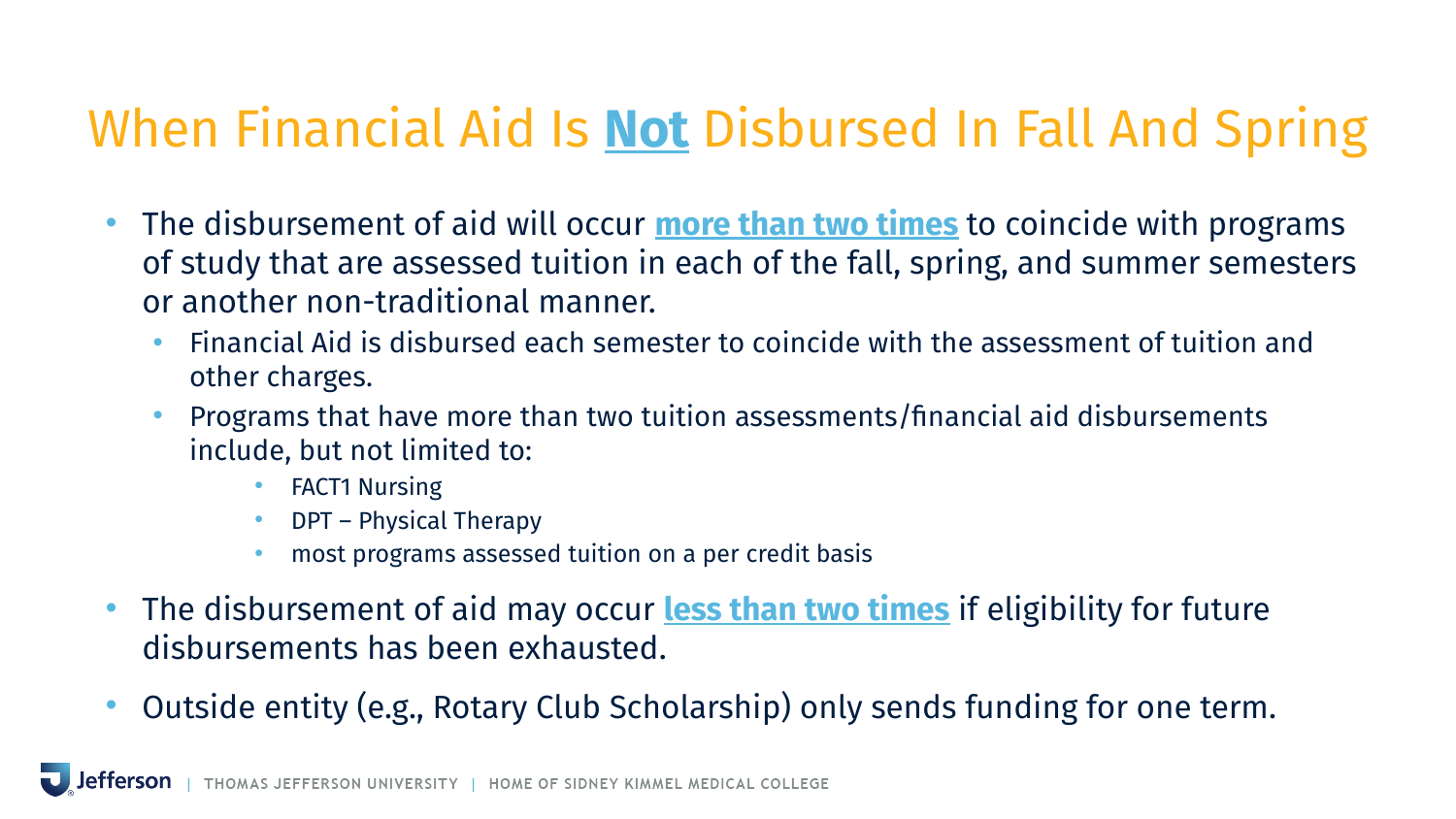

# When Financial Aid Is Not Disbursed In Fall And Spring
The disbursement of aid will occur more than two times to coincide with programs of study that are assessed tuition in each of the fall, spring, and summer semesters or another non-traditional manner.
Financial Aid is disbursed each semester to coincide with the assessment of tuition and other charges.
Programs that have more than two tuition assessments/financial aid disbursements include, but not limited to:
FACT1 Nursing
DPT – Physical Therapy
most programs assessed tuition on a per credit basis
The disbursement of aid may occur less than two times if eligibility for future disbursements has been exhausted.
Outside entity (e.g., Rotary Club Scholarship) only sends funding for one term.